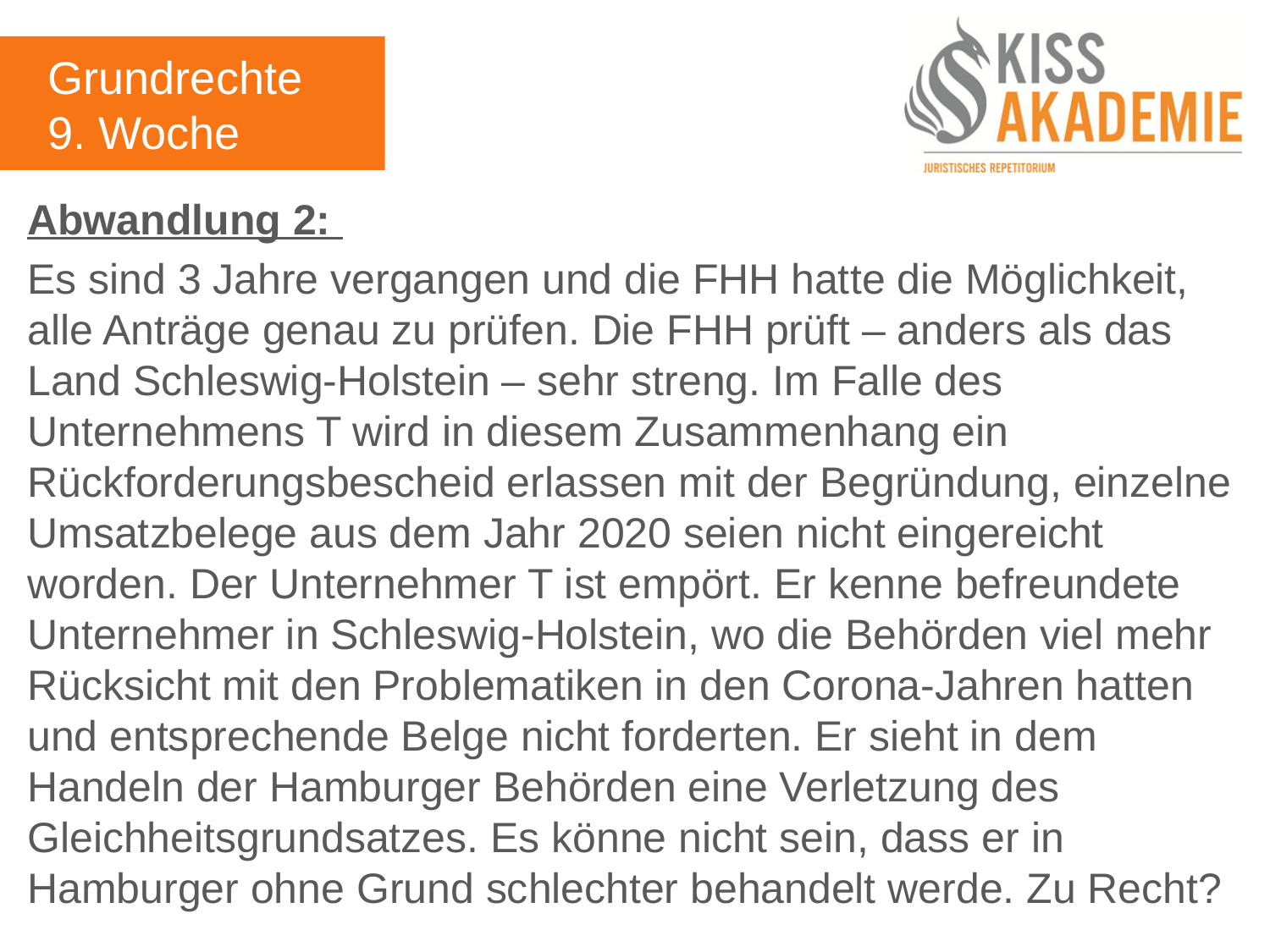

Grundrechte
9. Woche
Abwandlung 2:
Es sind 3 Jahre vergangen und die FHH hatte die Möglichkeit, alle Anträge genau zu prüfen. Die FHH prüft – anders als das Land Schleswig-Holstein – sehr streng. Im Falle des Unternehmens T wird in diesem Zusammenhang ein Rückforderungsbescheid erlassen mit der Begründung, einzelne Umsatzbelege aus dem Jahr 2020 seien nicht eingereicht worden. Der Unternehmer T ist empört. Er kenne befreundete Unternehmer in Schleswig-Holstein, wo die Behörden viel mehr Rücksicht mit den Problematiken in den Corona-Jahren hatten und entsprechende Belge nicht forderten. Er sieht in dem Handeln der Hamburger Behörden eine Verletzung des Gleichheitsgrundsatzes. Es könne nicht sein, dass er in Hamburger ohne Grund schlechter behandelt werde. Zu Recht?